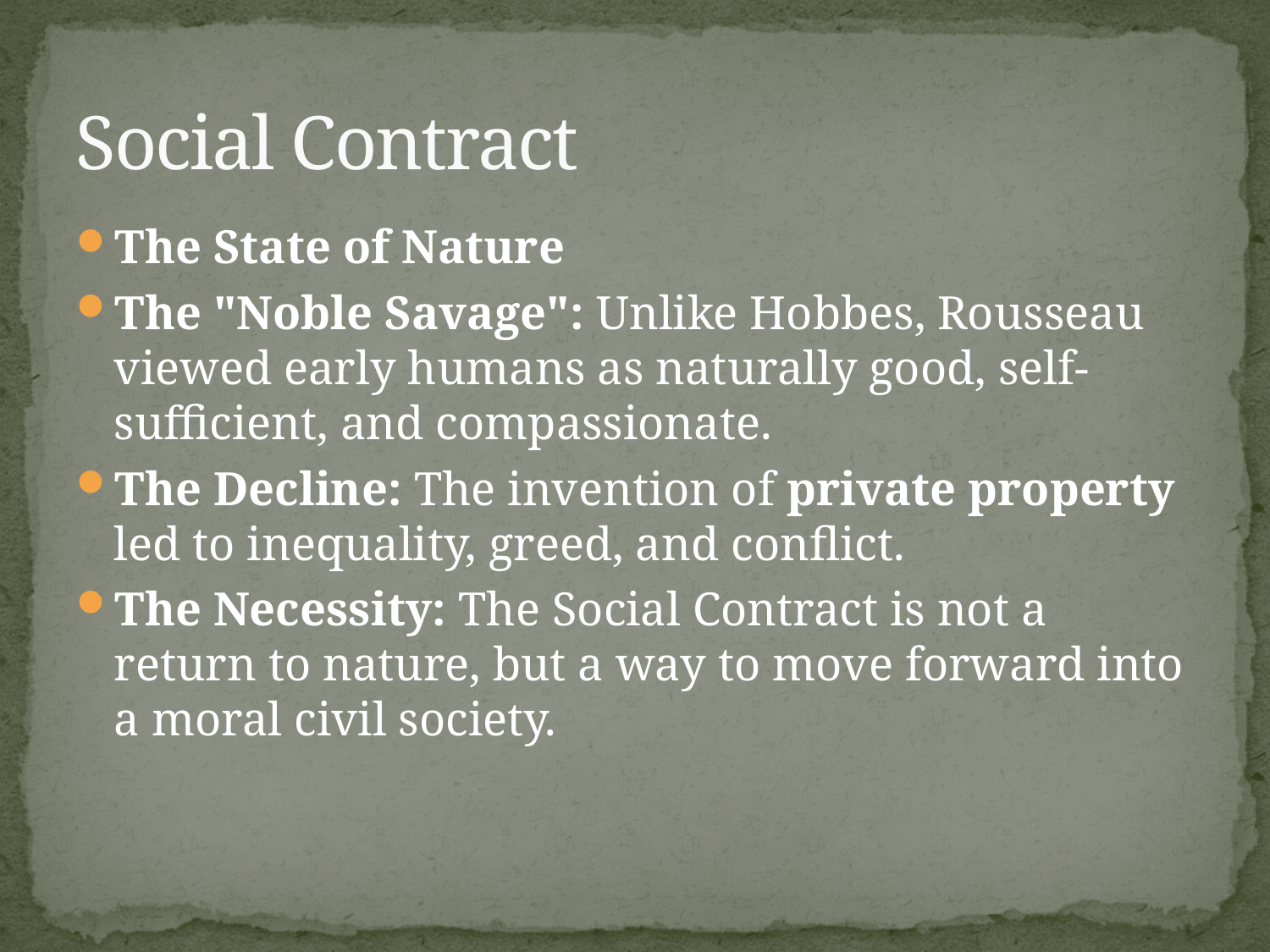

# Social Contract
The State of Nature
The "Noble Savage": Unlike Hobbes, Rousseau viewed early humans as naturally good, self-sufficient, and compassionate.
The Decline: The invention of private property led to inequality, greed, and conflict.
The Necessity: The Social Contract is not a return to nature, but a way to move forward into a moral civil society.